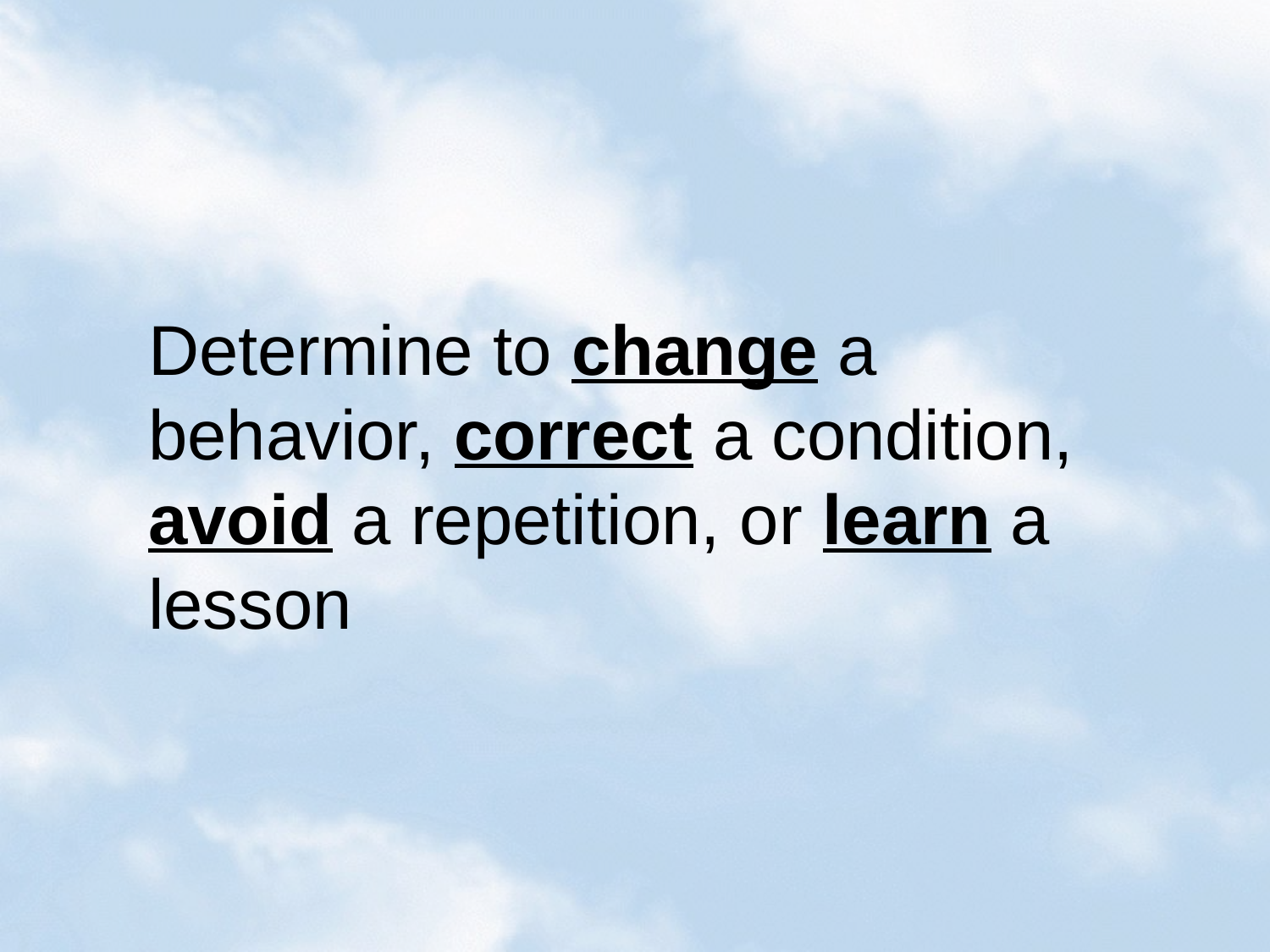

Determine to change a behavior, correct a condition, avoid a repetition, or learn a lesson